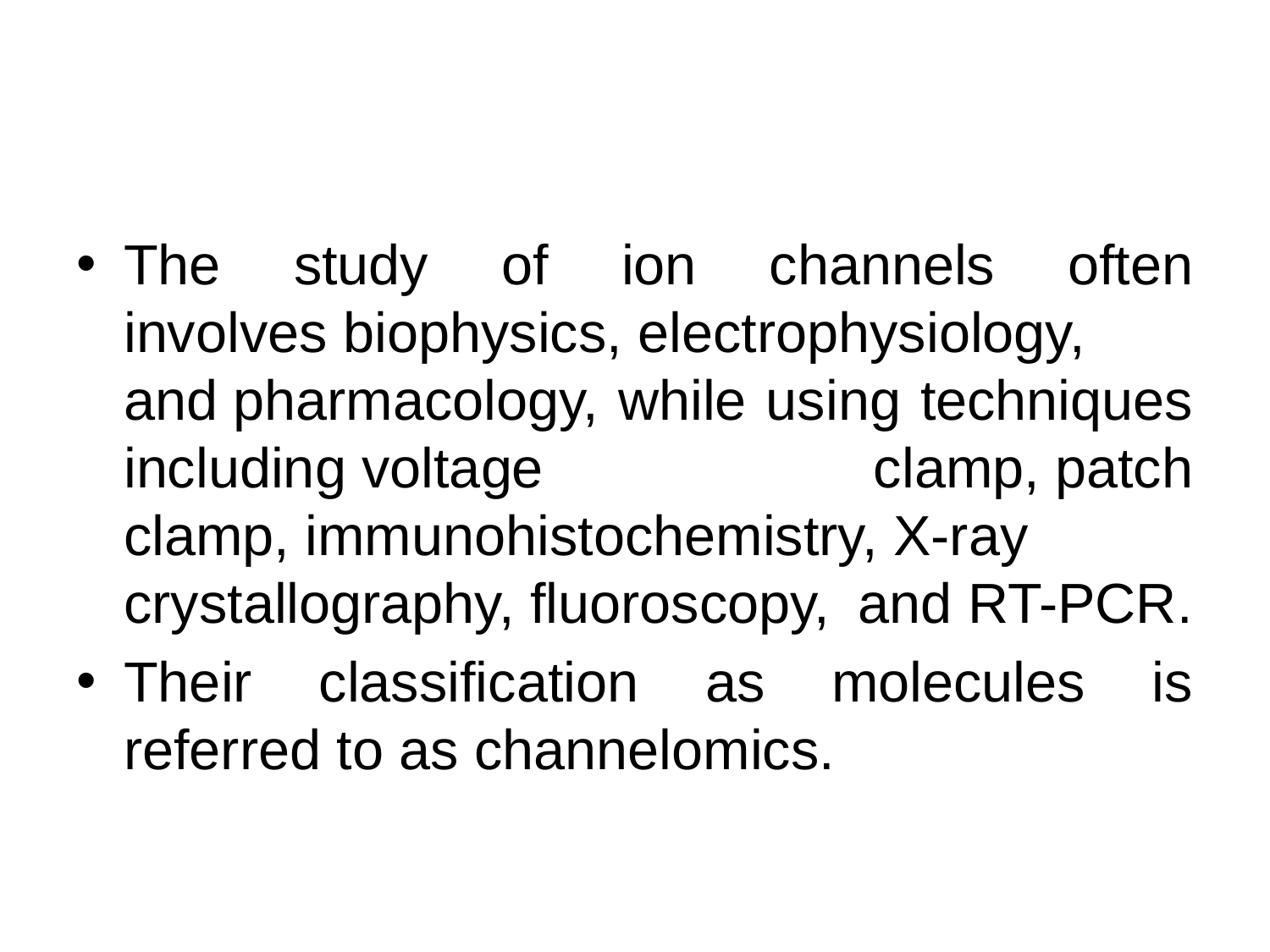

#
The study of ion channels often involves biophysics, electrophysiology, and pharmacology, while using techniques including voltage clamp, patch clamp, immunohistochemistry, X-ray crystallography, fluoroscopy, and RT-PCR.
Their classification as molecules is referred to as channelomics.